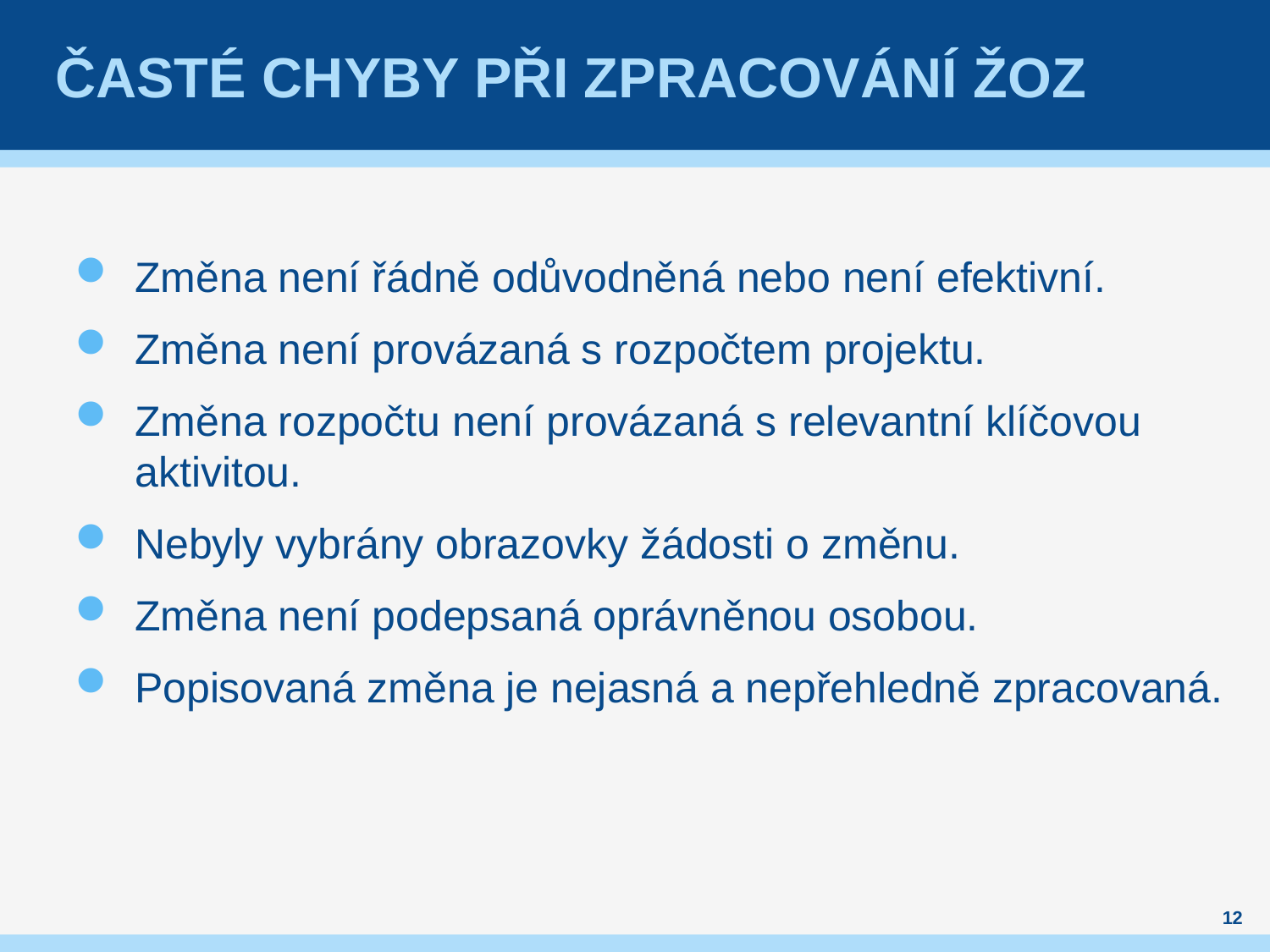

# časté chyby při zpracování žOz
Změna není řádně odůvodněná nebo není efektivní.
Změna není provázaná s rozpočtem projektu.
Změna rozpočtu není provázaná s relevantní klíčovou aktivitou.
Nebyly vybrány obrazovky žádosti o změnu.
Změna není podepsaná oprávněnou osobou.
Popisovaná změna je nejasná a nepřehledně zpracovaná.
12